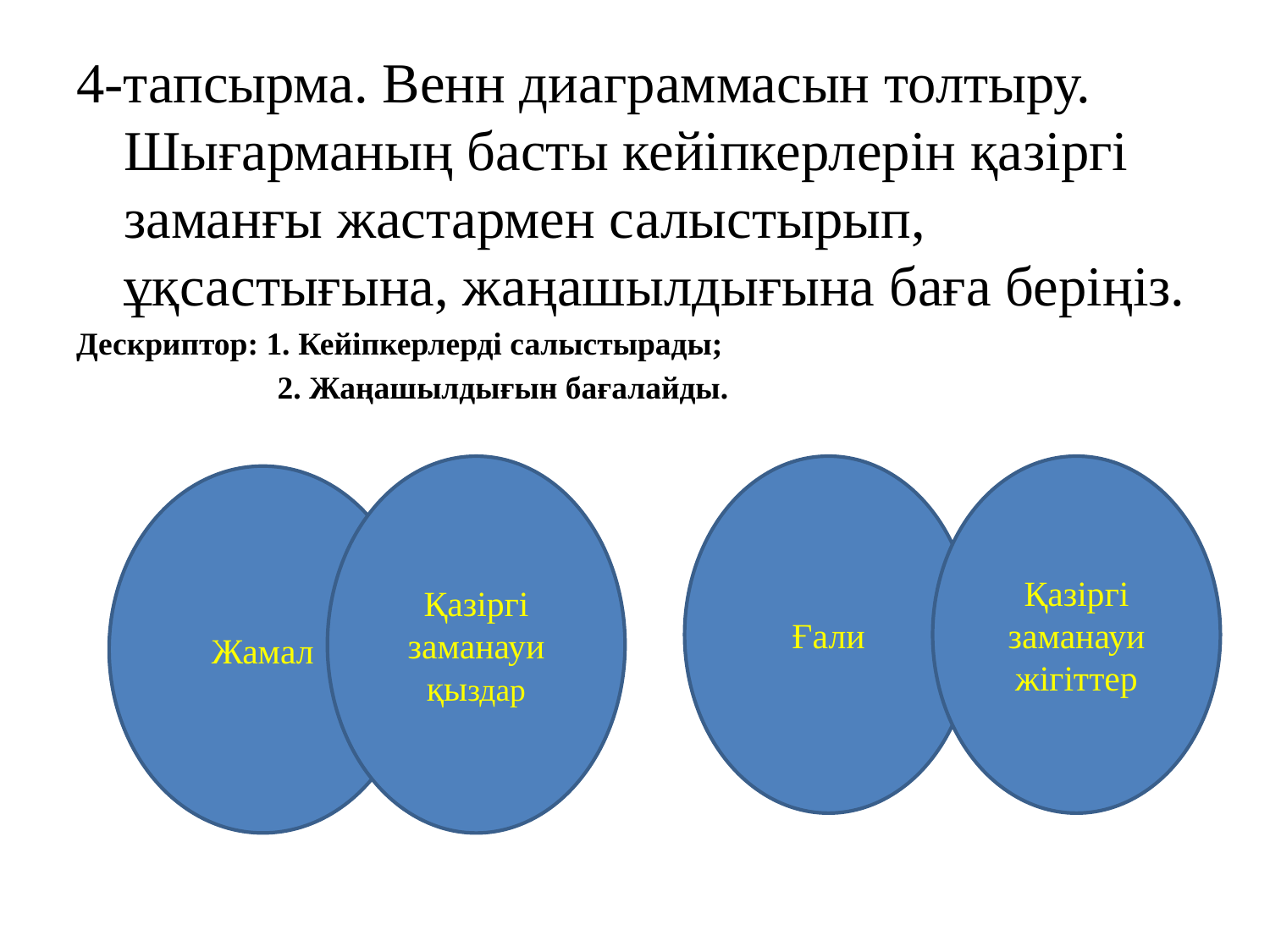

4-тапсырма. Венн диаграммасын толтыру. Шығарманың басты кейіпкерлерін қазіргі заманғы жастармен салыстырып, ұқсастығына, жаңашылдығына баға беріңіз.
Дескриптор: 1. Кейіпкерлерді салыстырады;
                         2. Жаңашылдығын бағалайды.

Қазіргі заманауи қыздар
Ғали
Қазіргі заманауи жігіттер
Жамал